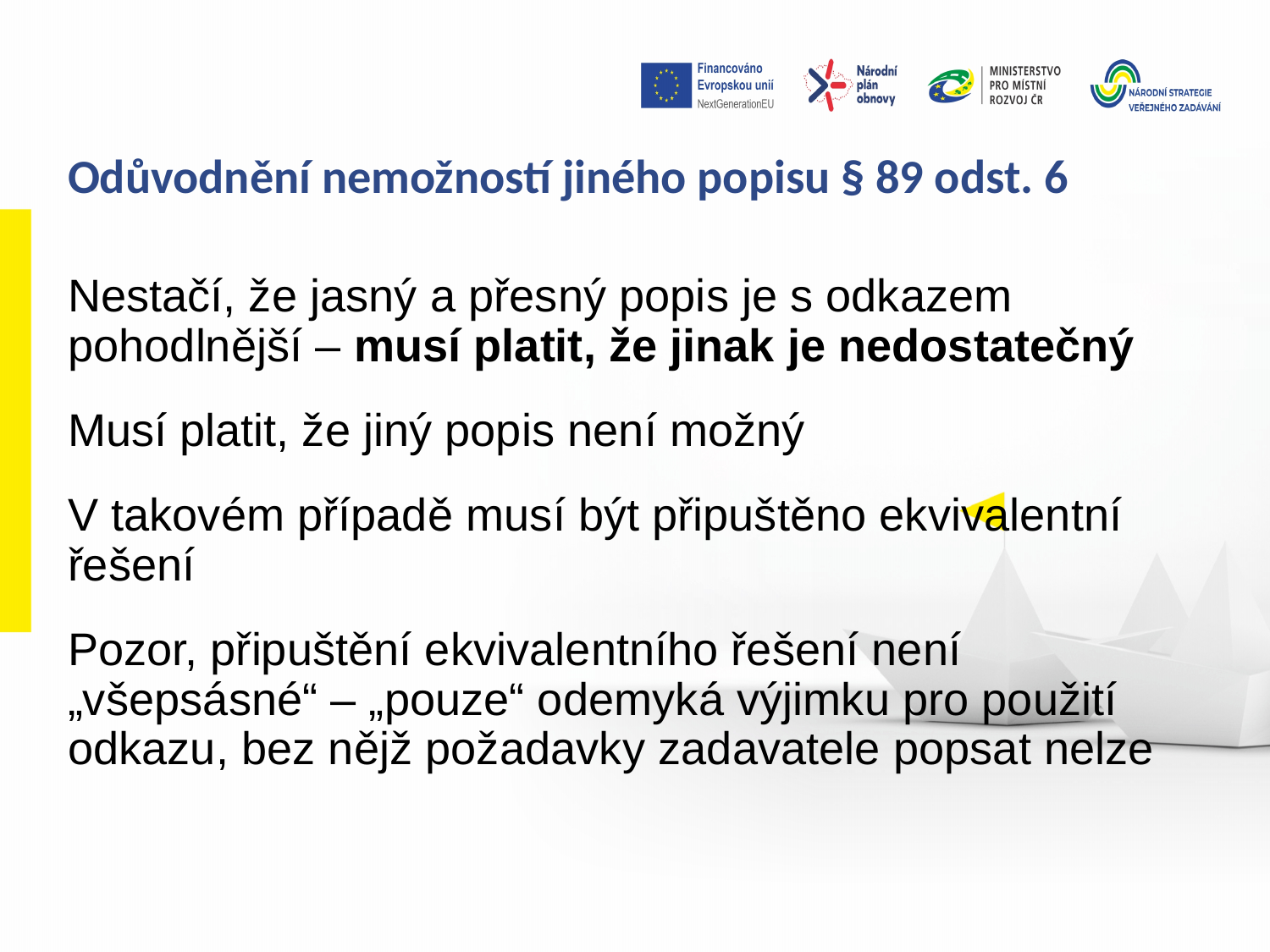

# Odůvodnění nemožností jiného popisu § 89 odst. 6
Nestačí, že jasný a přesný popis je s odkazem pohodlnější – musí platit, že jinak je nedostatečný
Musí platit, že jiný popis není možný
V takovém případě musí být připuštěno ekvivalentní řešení
Pozor, připuštění ekvivalentního řešení není „všepsásné“ – „pouze“ odemyká výjimku pro použití odkazu, bez nějž požadavky zadavatele popsat nelze